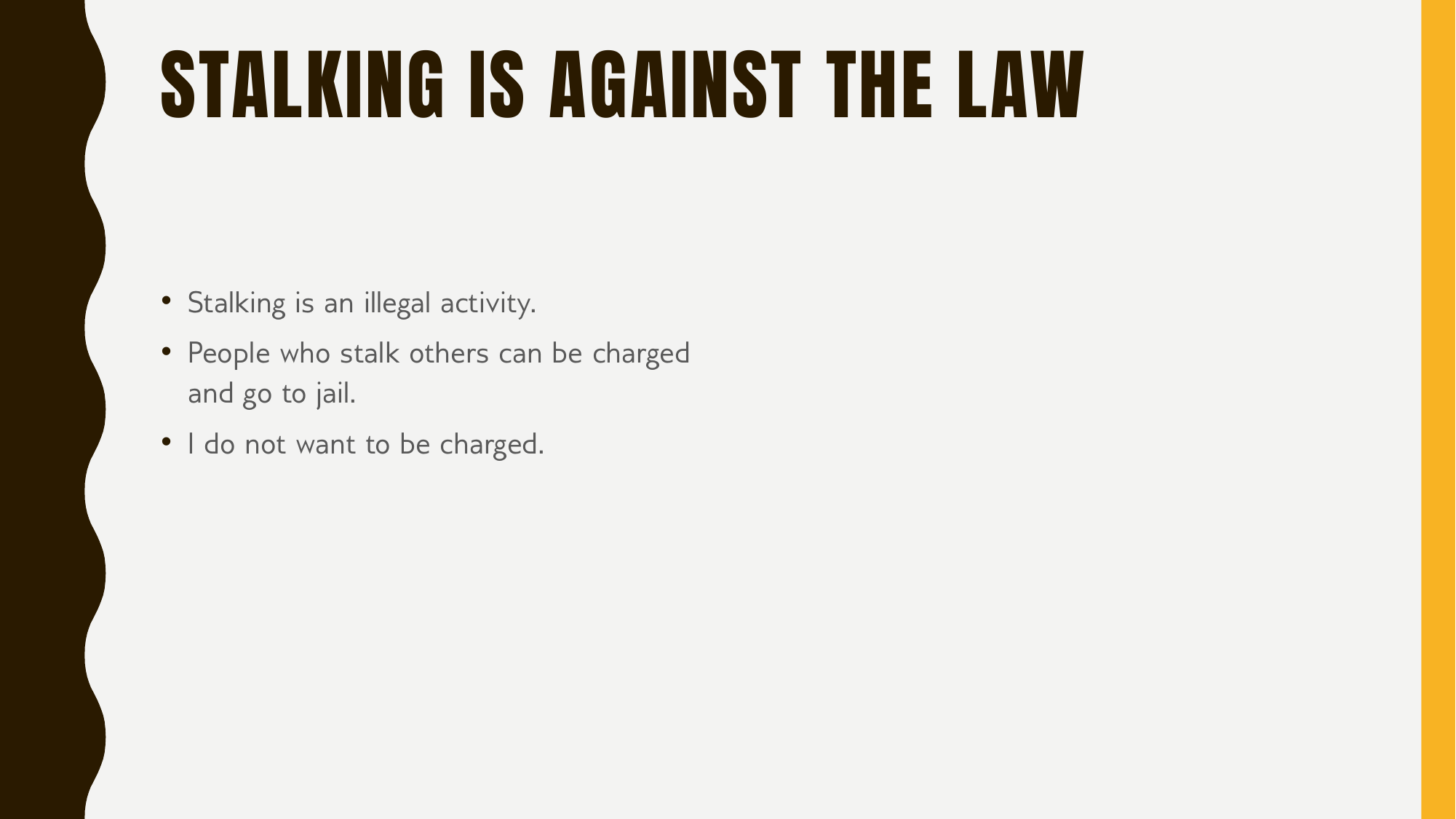

# Stalking is Against the Law
Stalking is an illegal activity.
People who stalk others can be charged and go to jail.
I do not want to be charged.